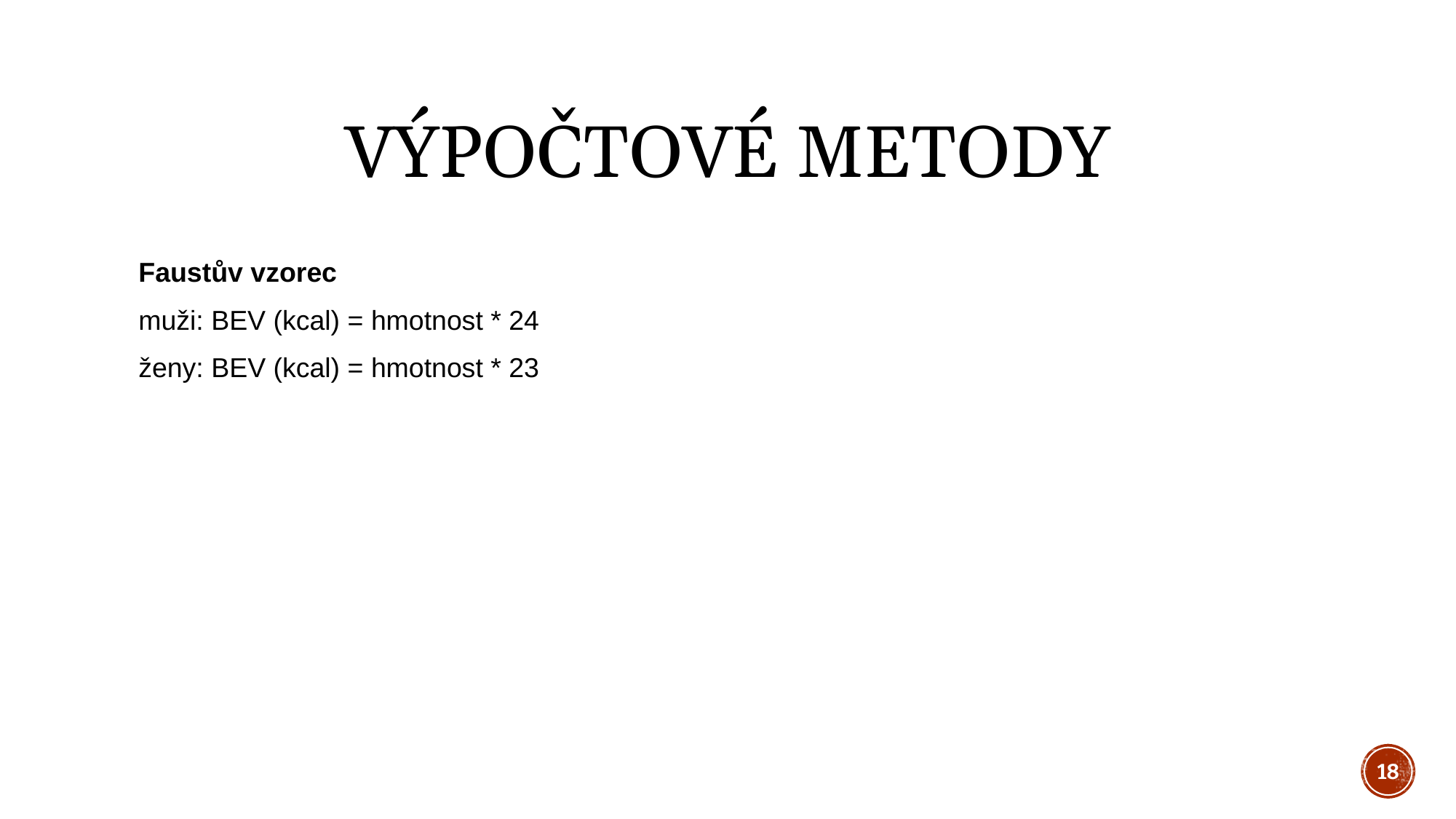

# VÝPOČTOVÉ METODY
Faustův vzorec
muži: BEV (kcal) = hmotnost * 24
ženy: BEV (kcal) = hmotnost * 23

18